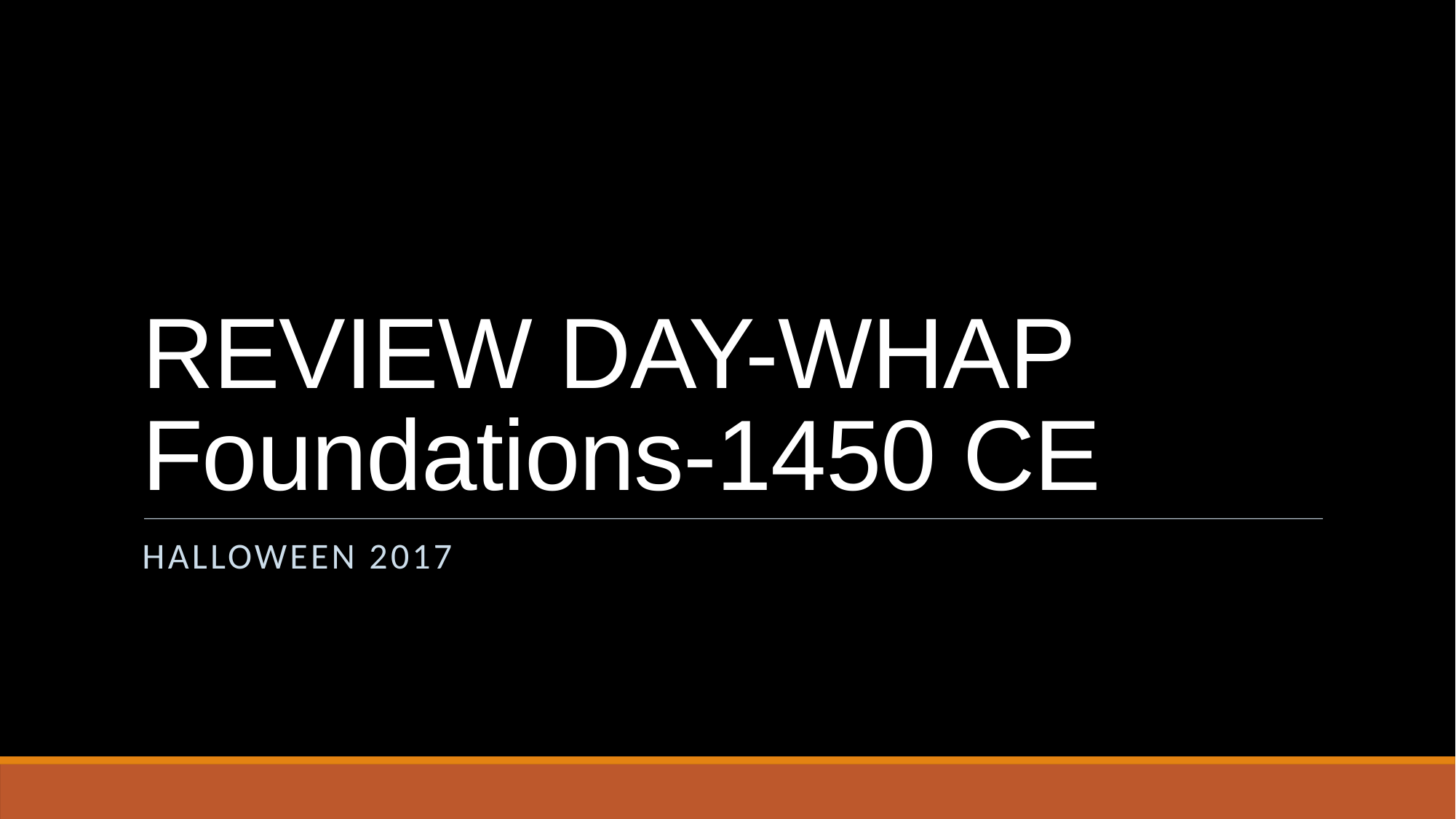

# REVIEW DAY-WHAP Foundations-1450 CE
Halloween 2017